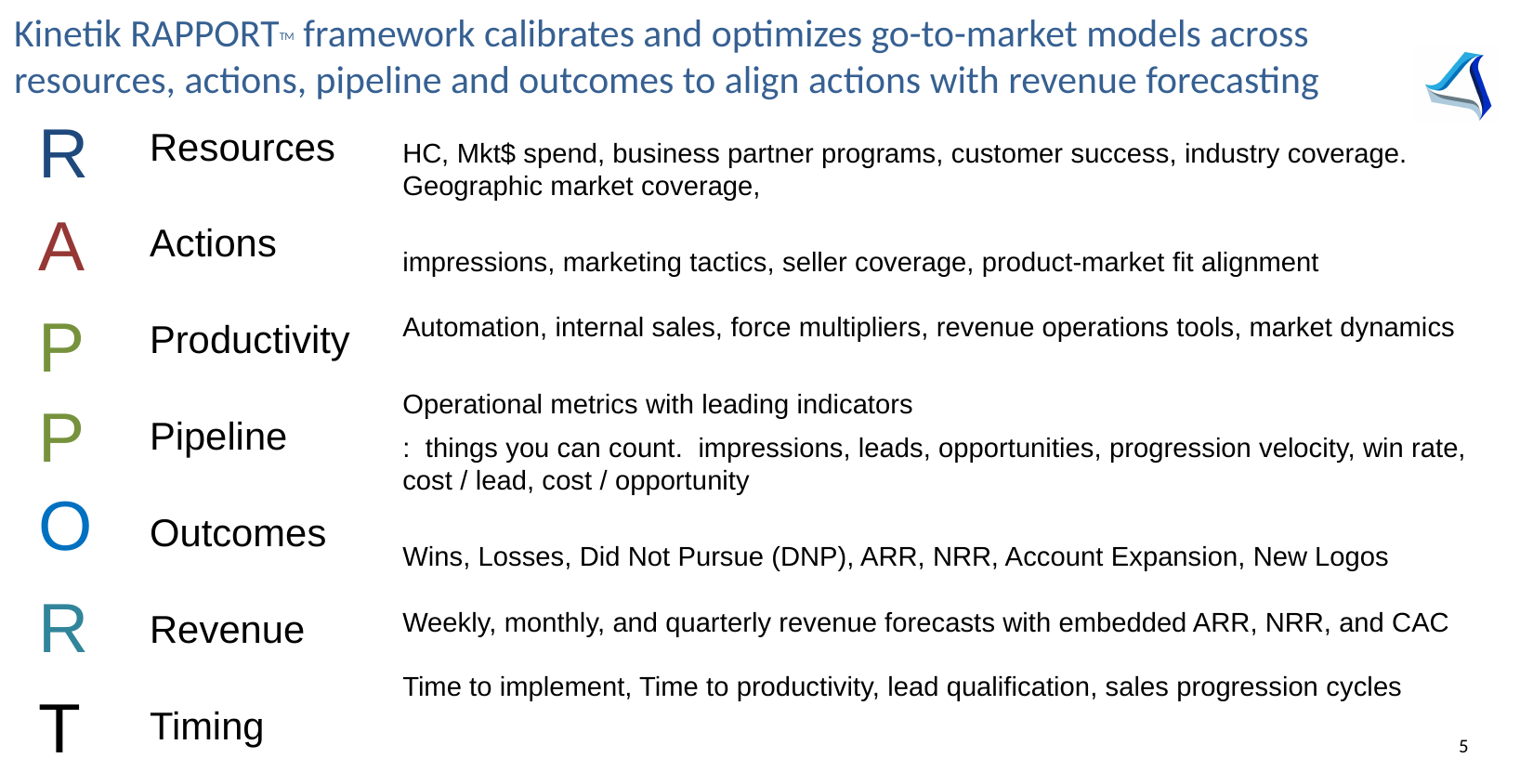

Kinetik RAPPORTTM framework calibrates and optimizes go-to-market models across resources, actions, pipeline and outcomes to align actions with revenue forecasting
HC, Mkt$ spend, business partner programs, customer success, industry coverage. Geographic market coverage,
impressions, marketing tactics, seller coverage, product-market fit alignment
Automation, internal sales, force multipliers, revenue operations tools, market dynamics
Operational metrics with leading indicators
:  things you can count.  impressions, leads, opportunities, progression velocity, win rate, cost / lead, cost / opportunity
Wins, Losses, Did Not Pursue (DNP), ARR, NRR, Account Expansion, New Logos
Weekly, monthly, and quarterly revenue forecasts with embedded ARR, NRR, and CAC 
Time to implement, Time to productivity, lead qualification, sales progression cycles
R
Resources
A
Actions
P
Productivity
P
Pipeline
O
Outcomes
R
Revenue
T
Timing
5